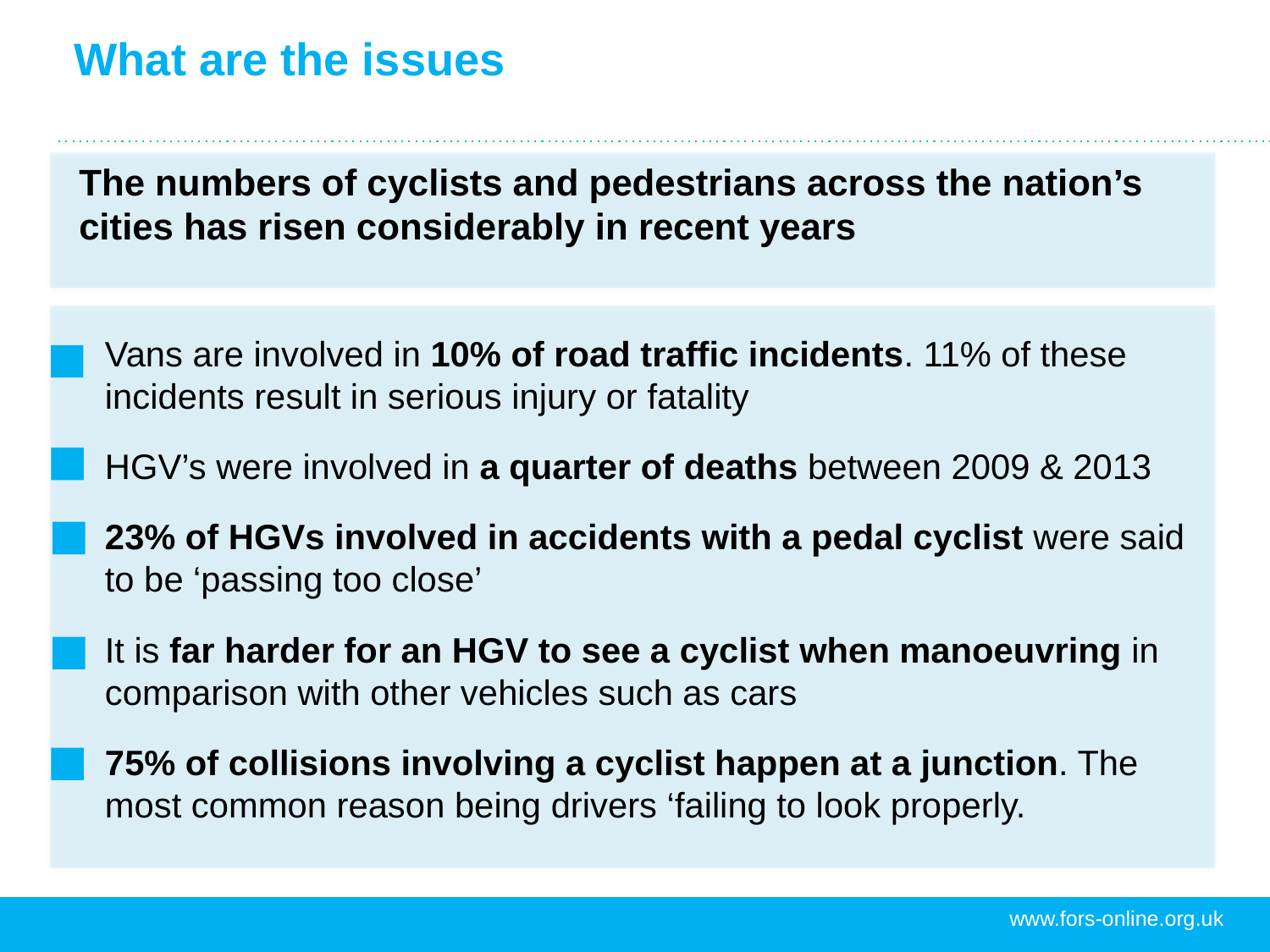

# What are the issues

The numbers of cyclists and pedestrians across the nation’s cities has risen considerably in recent years

Vans are involved in 10% of road traffic incidents. 11% of these incidents result in serious injury or fatality
HGV’s were involved in a quarter of deaths between 2009 & 2013
23% of HGVs involved in accidents with a pedal cyclist were said to be ‘passing too close’
It is far harder for an HGV to see a cyclist when manoeuvring in comparison with other vehicles such as cars
75% of collisions involving a cyclist happen at a junction. The most common reason being drivers ‘failing to look properly.